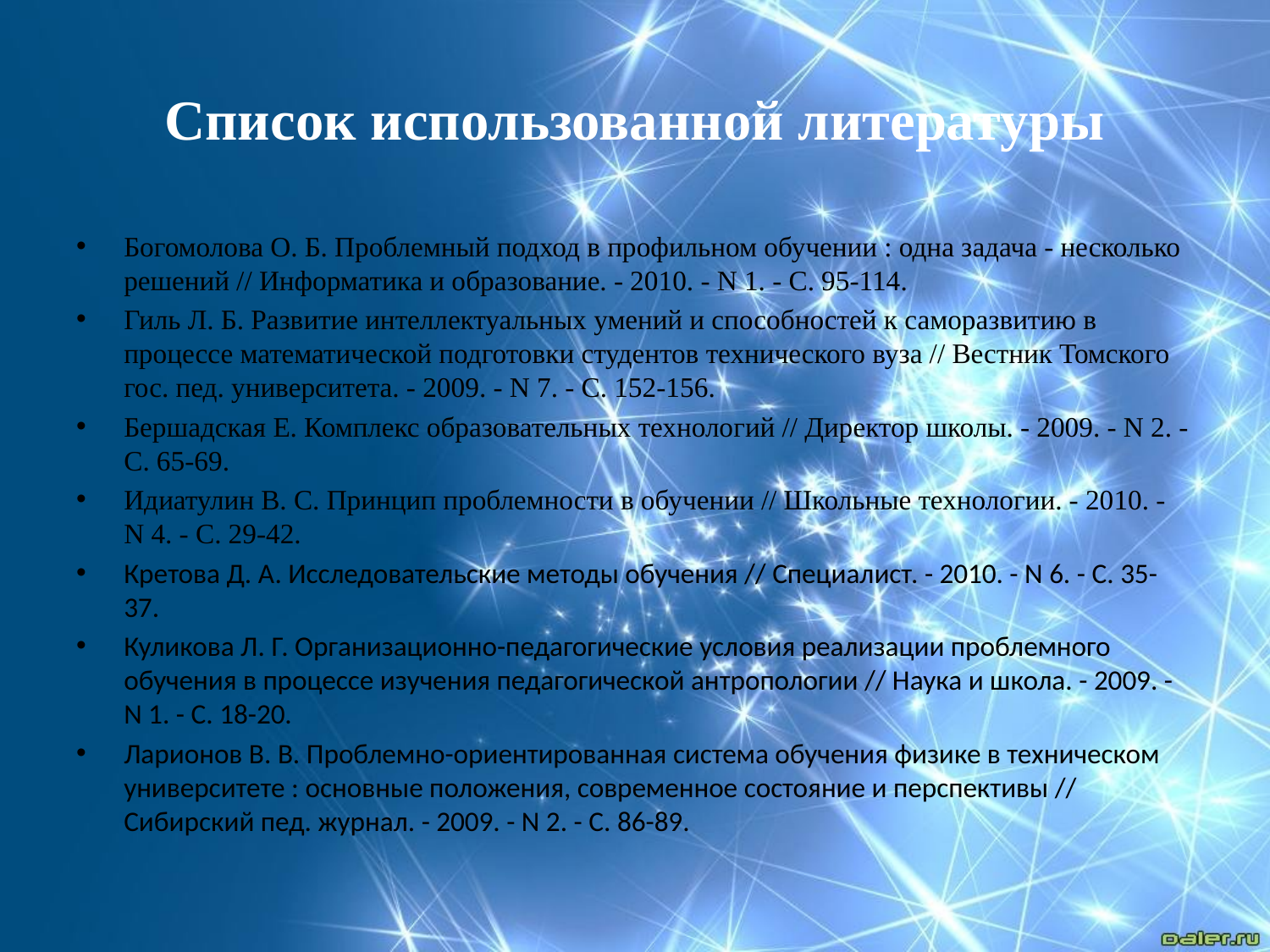

# Список использованной литературы
Богомолова О. Б. Проблемный подход в профильном обучении : одна задача - несколько решений // Информатика и образование. - 2010. - N 1. - С. 95-114.
Гиль Л. Б. Развитие интеллектуальных умений и способностей к саморазвитию в процессе математической подготовки студентов технического вуза // Вестник Томского гос. пед. университета. - 2009. - N 7. - С. 152-156.
Бершадская Е. Комплекс образовательных технологий // Директор школы. - 2009. - N 2. - С. 65-69.
Идиатулин В. С. Принцип проблемности в обучении // Школьные технологии. - 2010. - N 4. - С. 29-42.
Кретова Д. А. Исследовательские методы обучения // Специалист. - 2010. - N 6. - С. 35-37.
Куликова Л. Г. Организационно-педагогические условия реализации проблемного обучения в процессе изучения педагогической антропологии // Наука и школа. - 2009. - N 1. - С. 18-20.
Ларионов В. В. Проблемно-ориентированная система обучения физике в техническом университете : основные положения, современное состояние и перспективы // Сибирский пед. журнал. - 2009. - N 2. - С. 86-89.